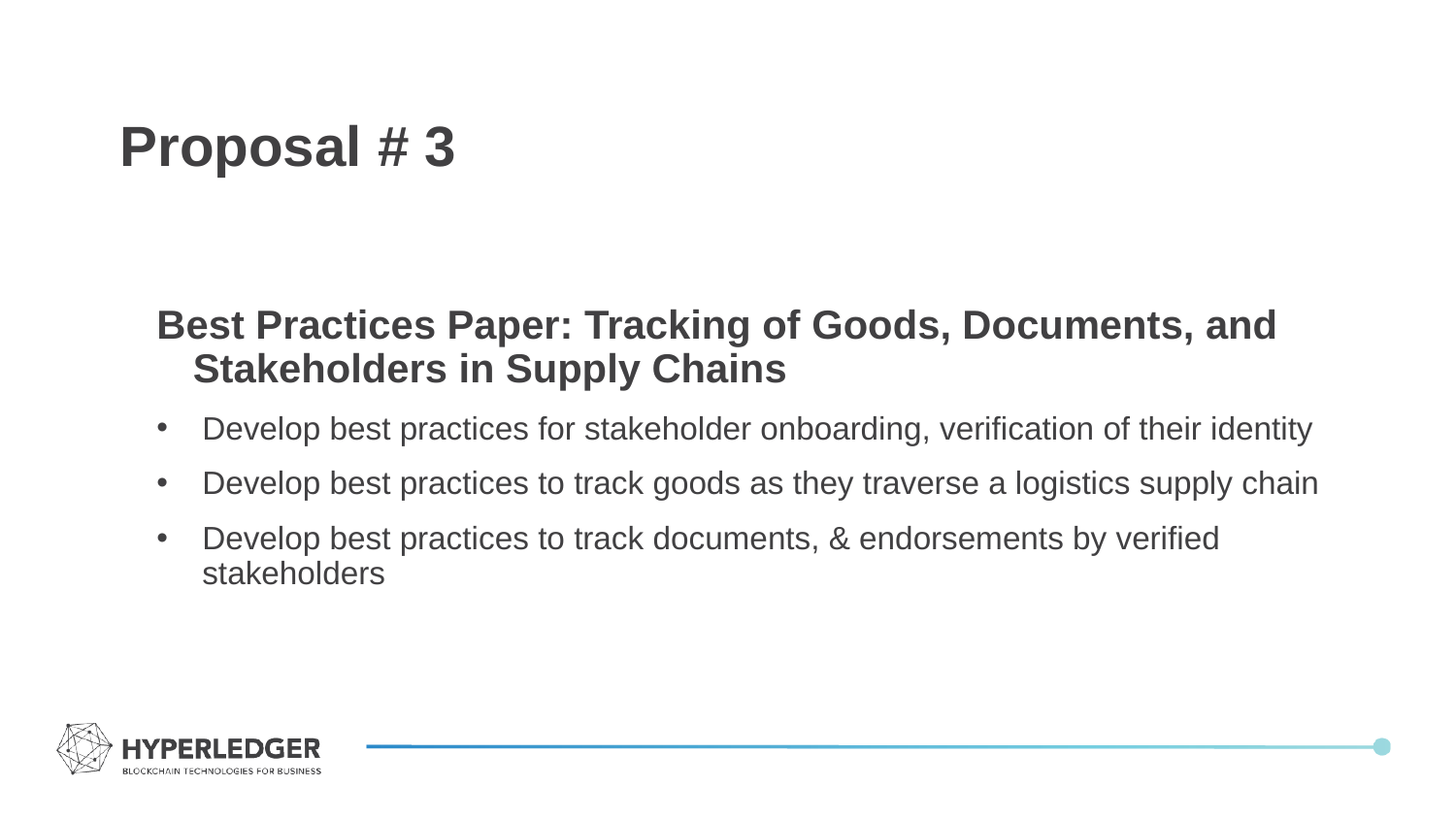

# Proposal # 3
Best Practices Paper: Tracking of Goods, Documents, and Stakeholders in Supply Chains
Develop best practices for stakeholder onboarding, verification of their identity
Develop best practices to track goods as they traverse a logistics supply chain
Develop best practices to track documents, & endorsements by verified stakeholders